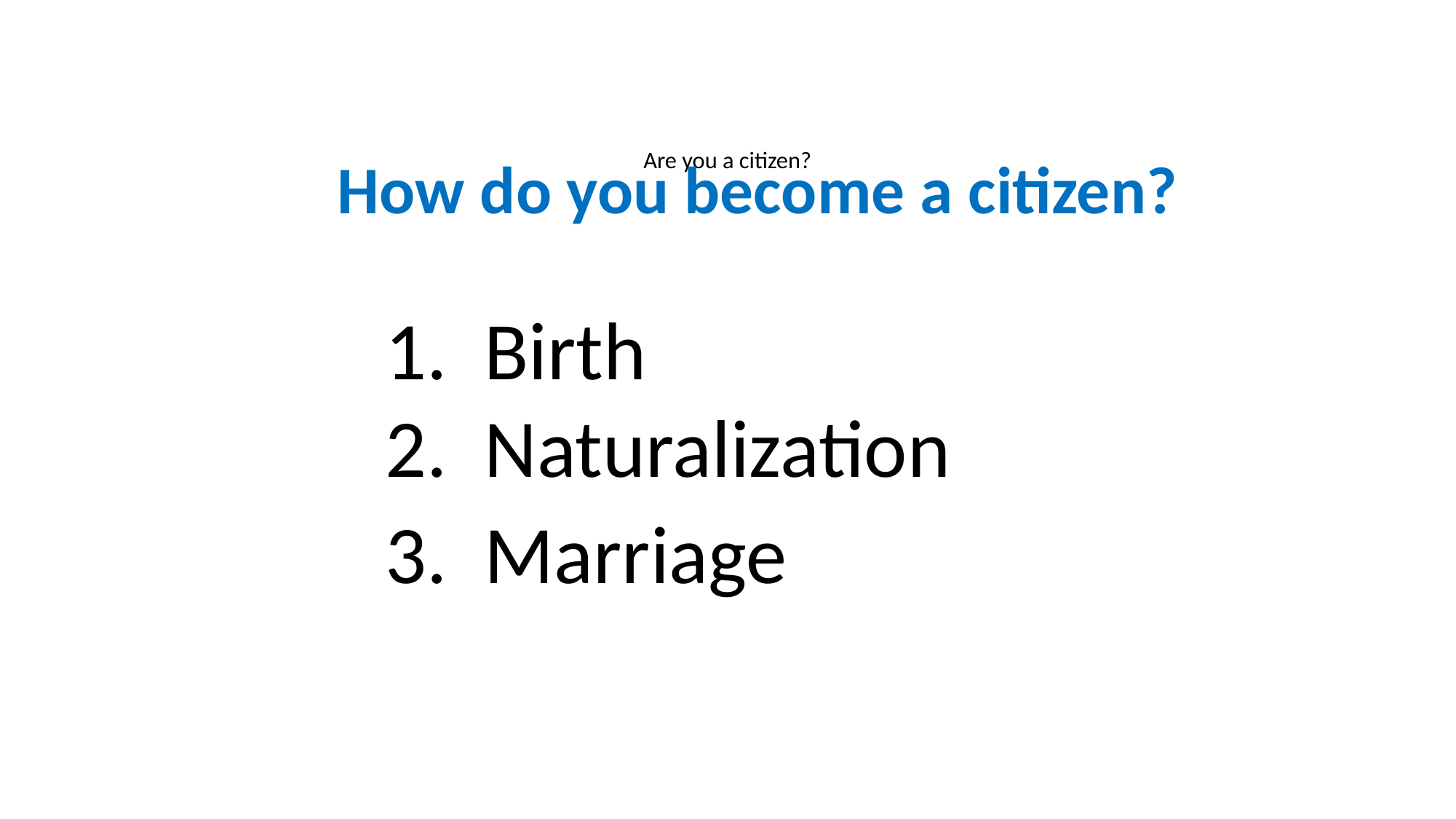

# Are you a citizen?
How do you become a citizen?
1.  Birth
2.  Naturalization
3.  Marriage